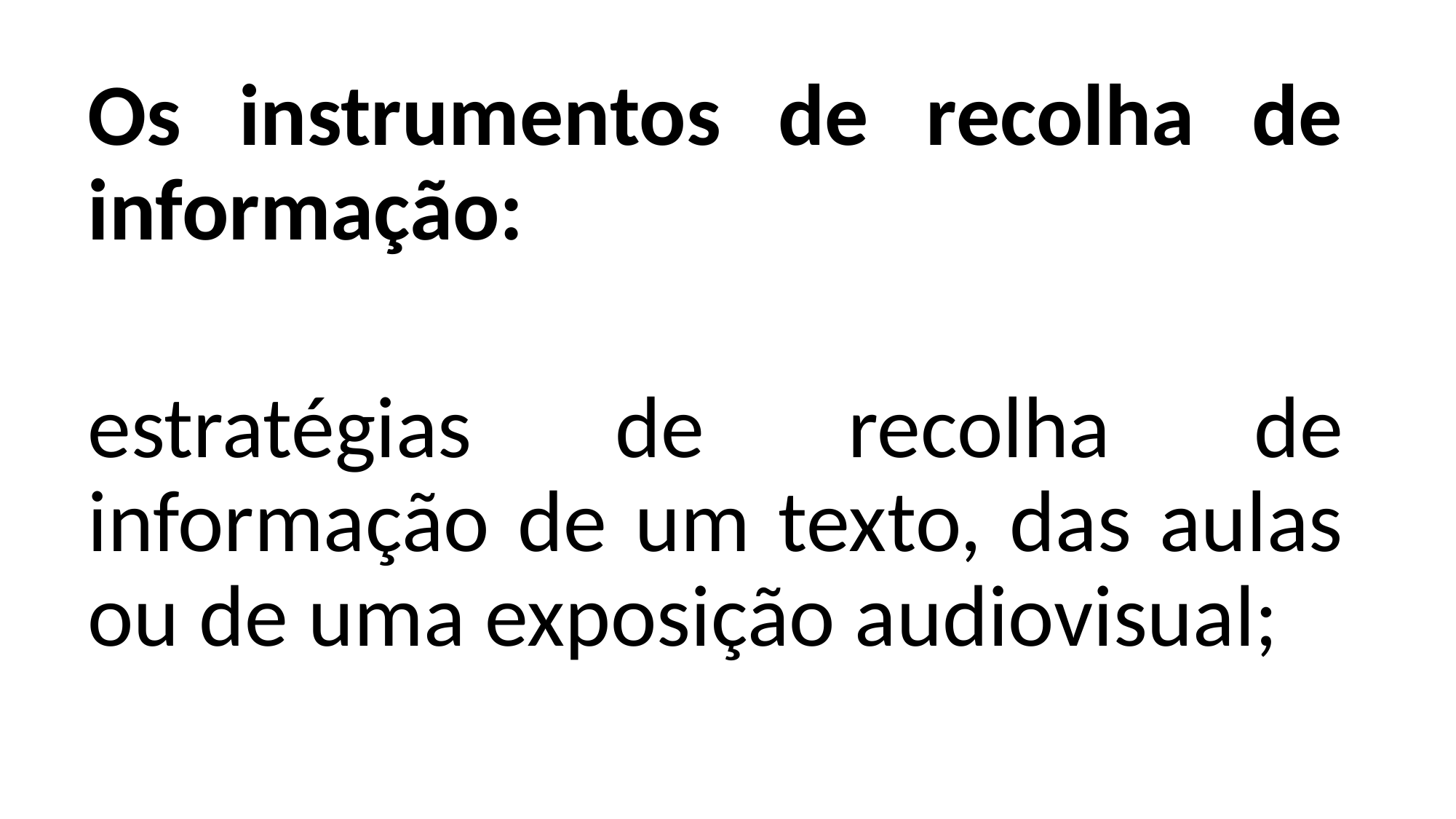

Os instrumentos de recolha de informação:

estratégias de recolha de informação de um texto, das aulas ou de uma exposição audiovisual;